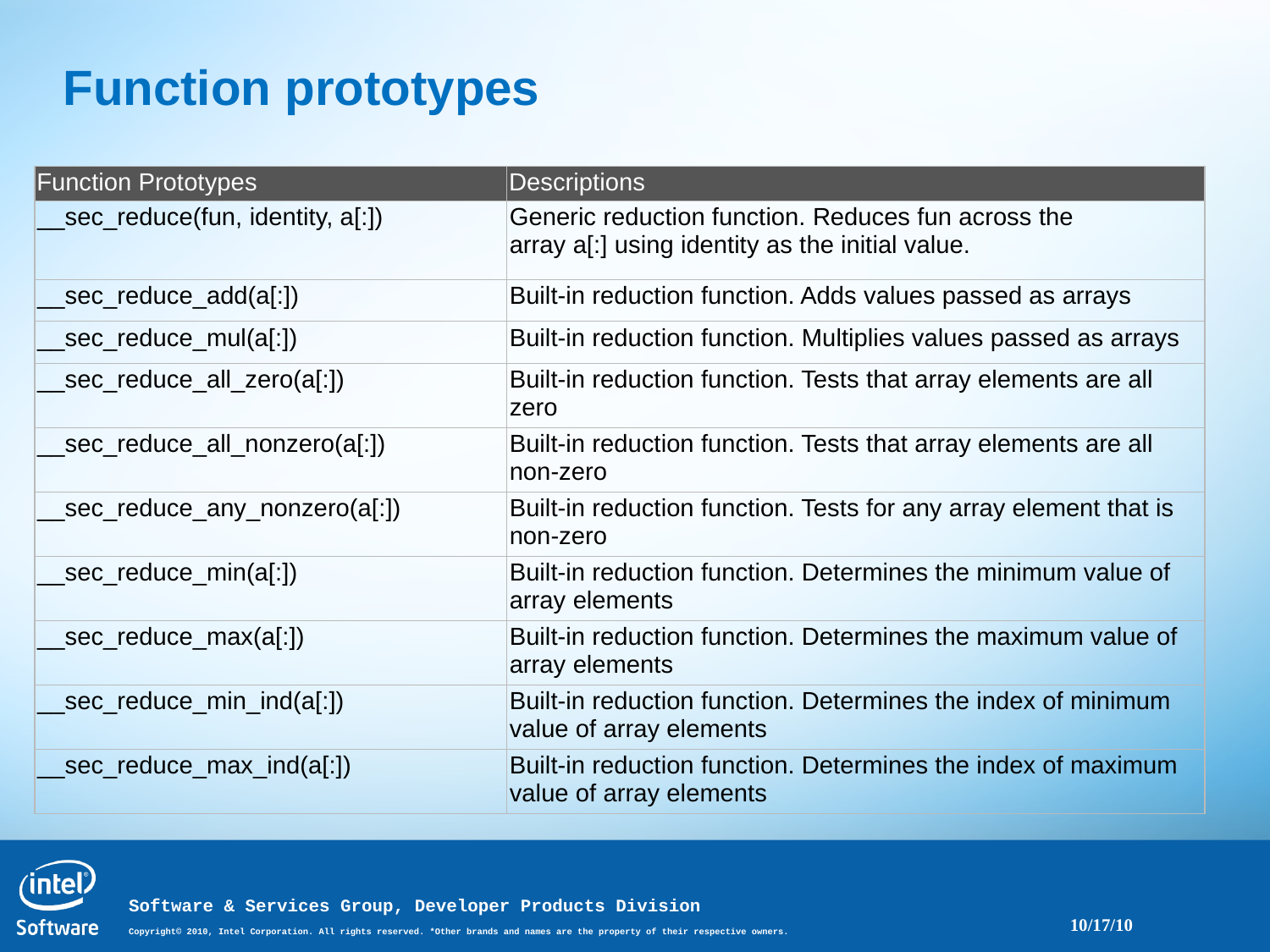

Function prototypes
| Function Prototypes | Descriptions |
| --- | --- |
| \_\_sec\_reduce(fun, identity, a[:]) | Generic reduction function. Reduces fun across the array a[:] using identity as the initial value. |
| \_\_sec\_reduce\_add(a[:]) | Built-in reduction function. Adds values passed as arrays |
| \_\_sec\_reduce\_mul(a[:]) | Built-in reduction function. Multiplies values passed as arrays |
| \_\_sec\_reduce\_all\_zero(a[:]) | Built-in reduction function. Tests that array elements are all zero |
| \_\_sec\_reduce\_all\_nonzero(a[:]) | Built-in reduction function. Tests that array elements are all non-zero |
| \_\_sec\_reduce\_any\_nonzero(a[:]) | Built-in reduction function. Tests for any array element that is non-zero |
| \_\_sec\_reduce\_min(a[:]) | Built-in reduction function. Determines the minimum value of array elements |
| \_\_sec\_reduce\_max(a[:]) | Built-in reduction function. Determines the maximum value of array elements |
| \_\_sec\_reduce\_min\_ind(a[:]) | Built-in reduction function. Determines the index of minimum value of array elements |
| \_\_sec\_reduce\_max\_ind(a[:]) | Built-in reduction function. Determines the index of maximum value of array elements |
10/17/10